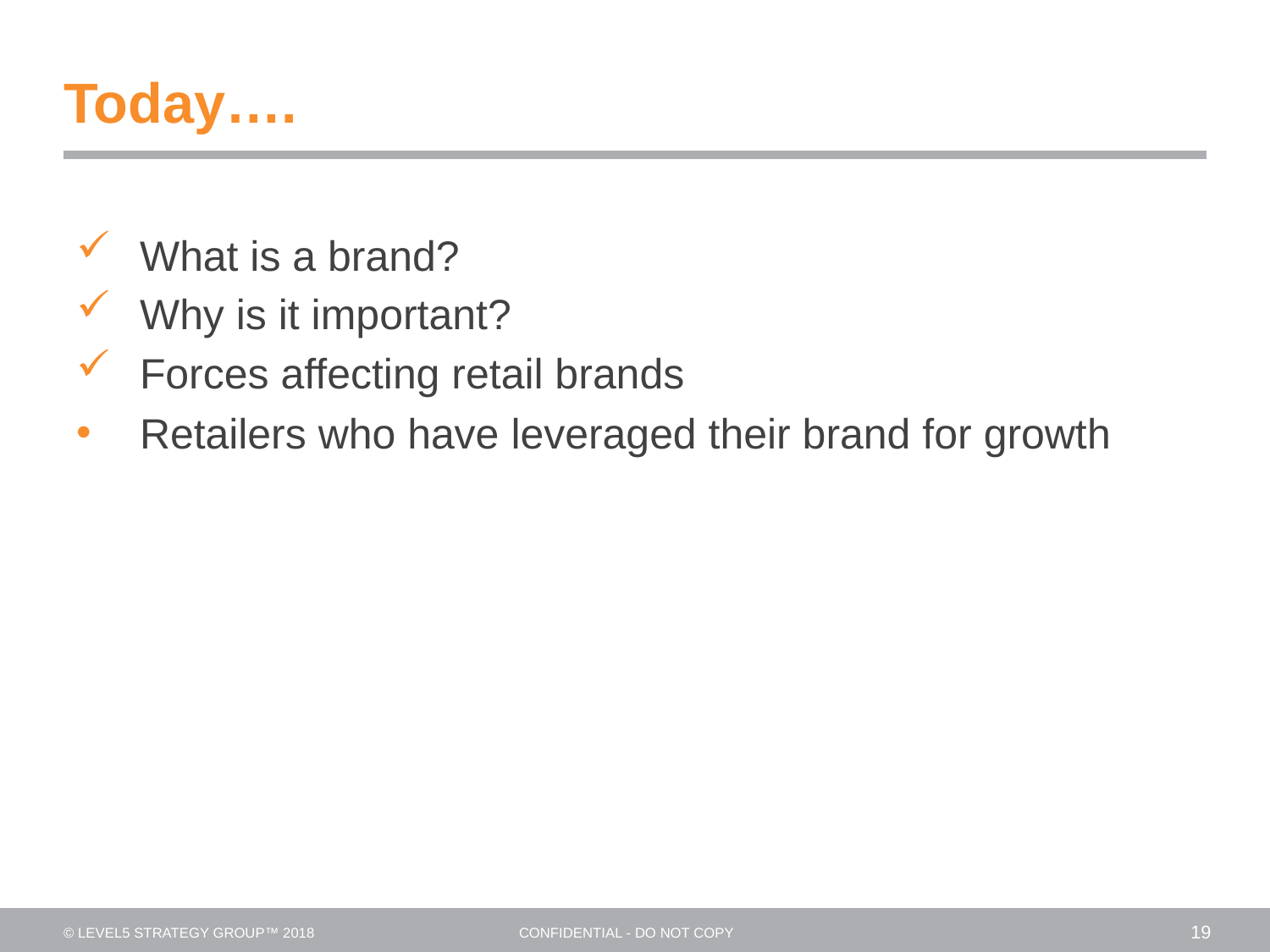

Today….
What is a brand?
Why is it important?
Forces affecting retail brands
Retailers who have leveraged their brand for growth
19